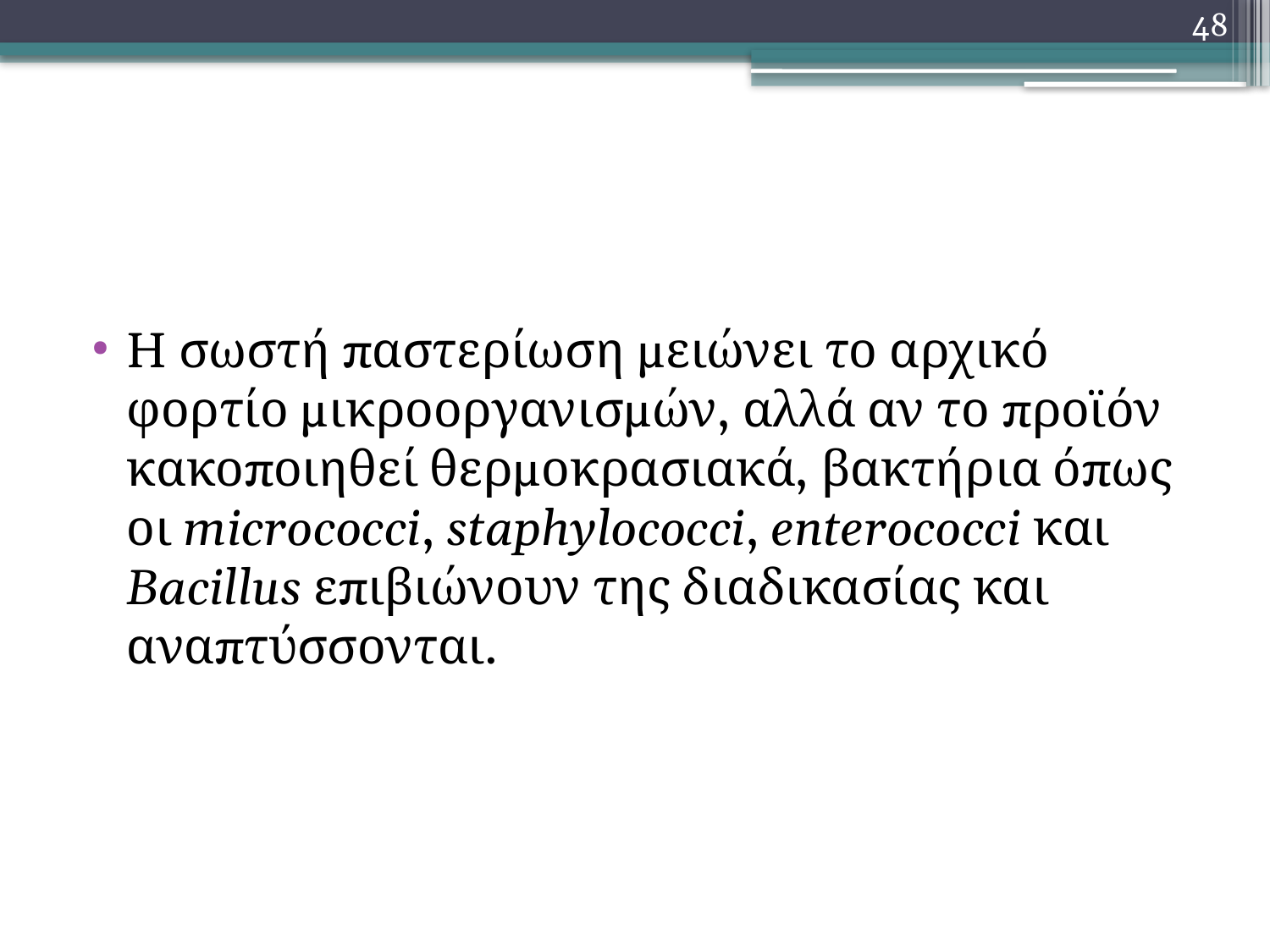

48
#
Η σωστή παστερίωση μειώνει το αρχικό φορτίο μικροοργανισμών, αλλά αν το προϊόν κακοποιηθεί θερμοκρασιακά, βακτήρια όπως οι micrococci, staphylococci, enterococci και Bacillus επιβιώνουν της διαδικασίας και αναπτύσσονται.